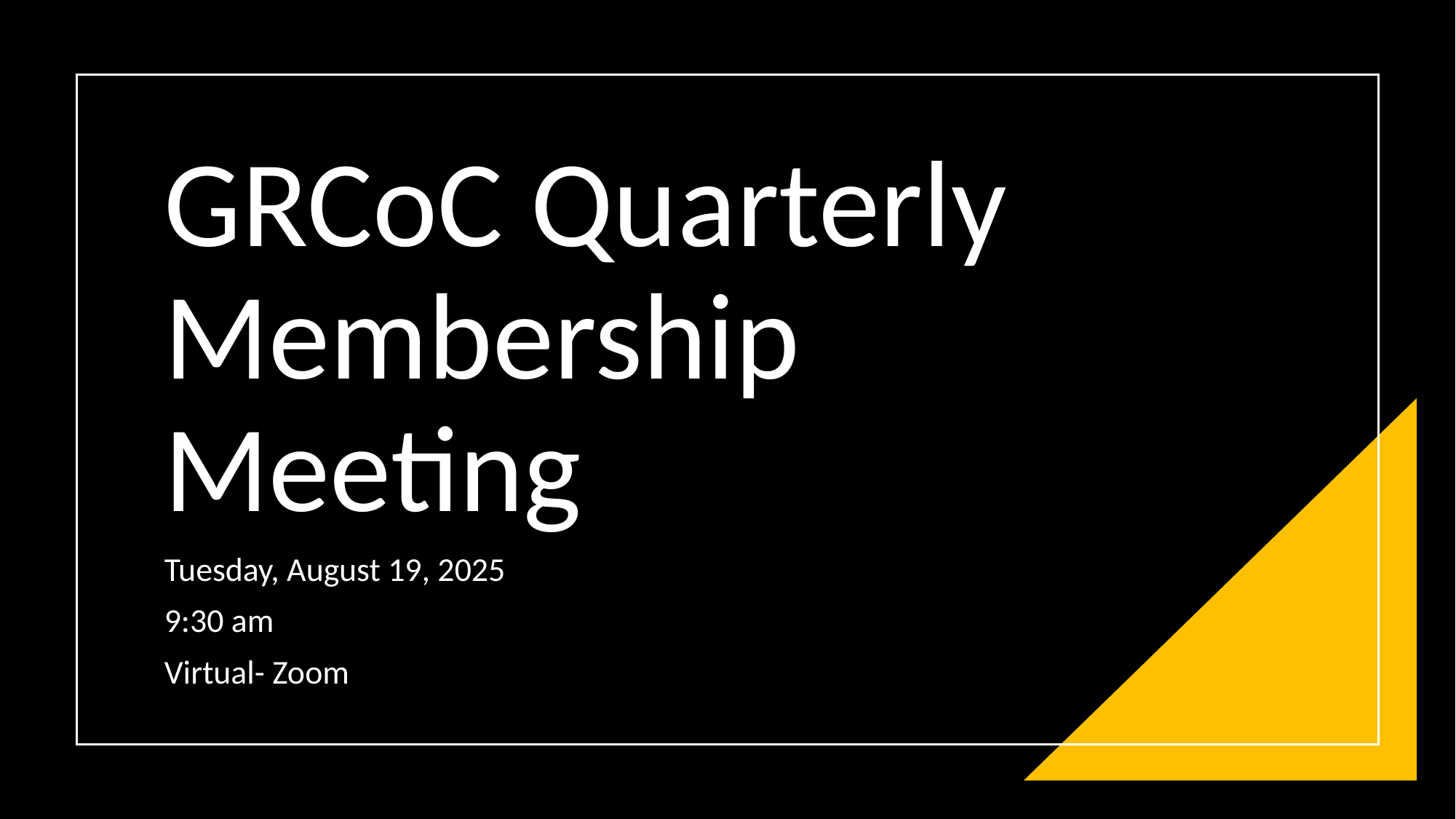

# GRCoC Quarterly Membership Meeting

Tuesday, August 19, 2025
9:30 am
Virtual- Zoom